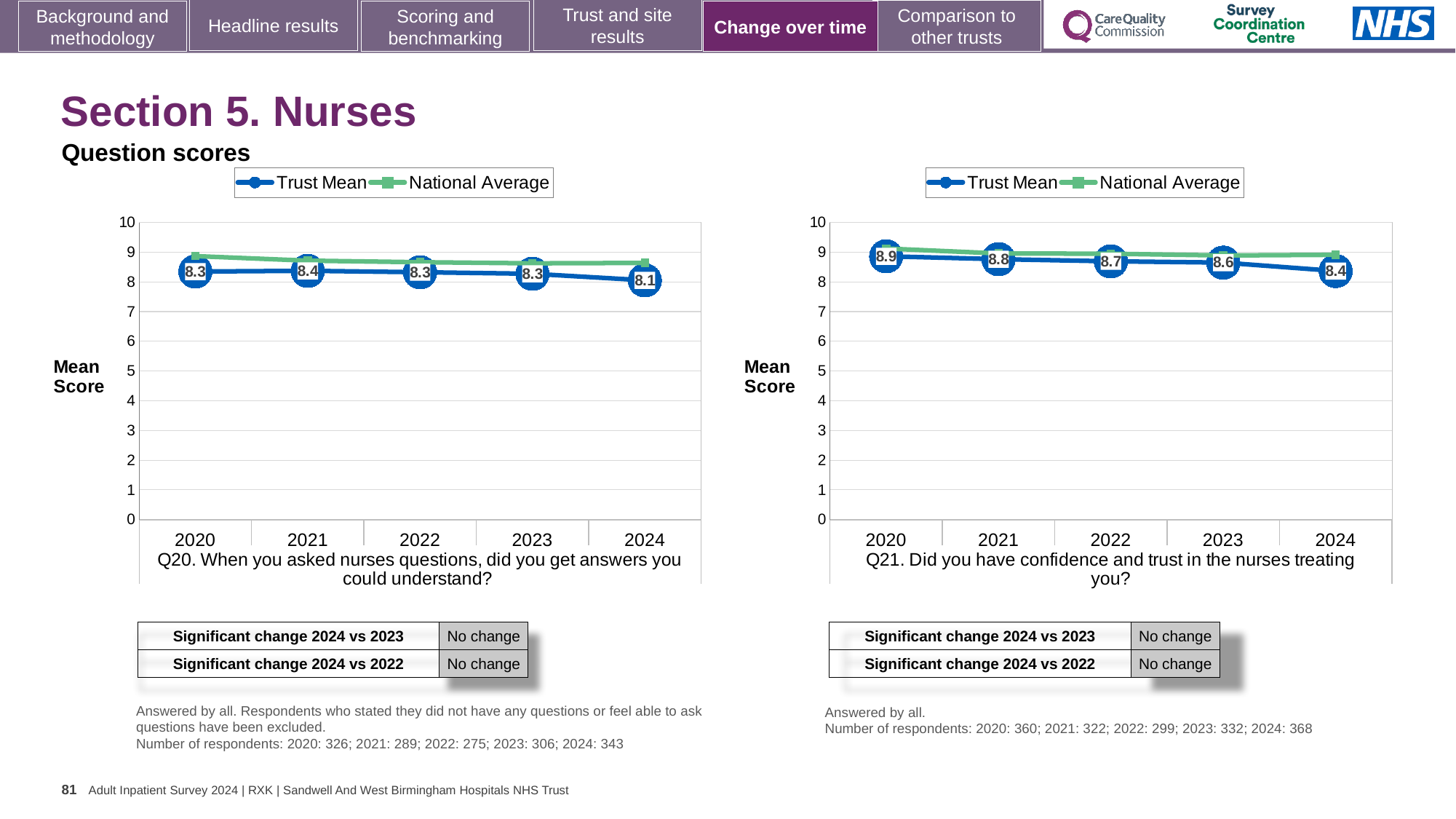

# Section 5. Nurses
Question scores

### Chart

| Category | Trust Mean | National Average |
|---|---|---|
| 2020 | 8.348601653244957 | 8.867721108593516 |
| 2021 | 8.3726130501594 | 8.715029869802708 |
| 2022 | 8.324921338187604 | 8.661767751838035 |
| 2023 | 8.273073561387548 | 8.624485091651344 |
| 2024 | 8.052976084281084 | 8.638434075859962 |

### Chart

| Category | Trust Mean | National Average |
|---|---|---|
| 2020 | 8.862643191183539 | 9.123002031850694 |
| 2021 | 8.764309989538813 | 8.957632680486954 |
| 2022 | 8.69220019781133 | 8.947825493165448 |
| 2023 | 8.649147934311674 | 8.888977619551937 |
| 2024 | 8.367188593167338 | 8.911632890601101 |
| Significant change 2024 vs 2023 | No change |
| --- | --- |
| Significant change 2024 vs 2022 | No change |
| Significant change 2024 vs 2023 | No change |
| --- | --- |
| Significant change 2024 vs 2022 | No change |
Answered by all. Respondents who stated they did not have any questions or feel able to ask questions have been excluded.
Number of respondents: 2020: 326; 2021: 289; 2022: 275; 2023: 306; 2024: 343

Answered by all.
Number of respondents: 2020: 360; 2021: 322; 2022: 299; 2023: 332; 2024: 368

81